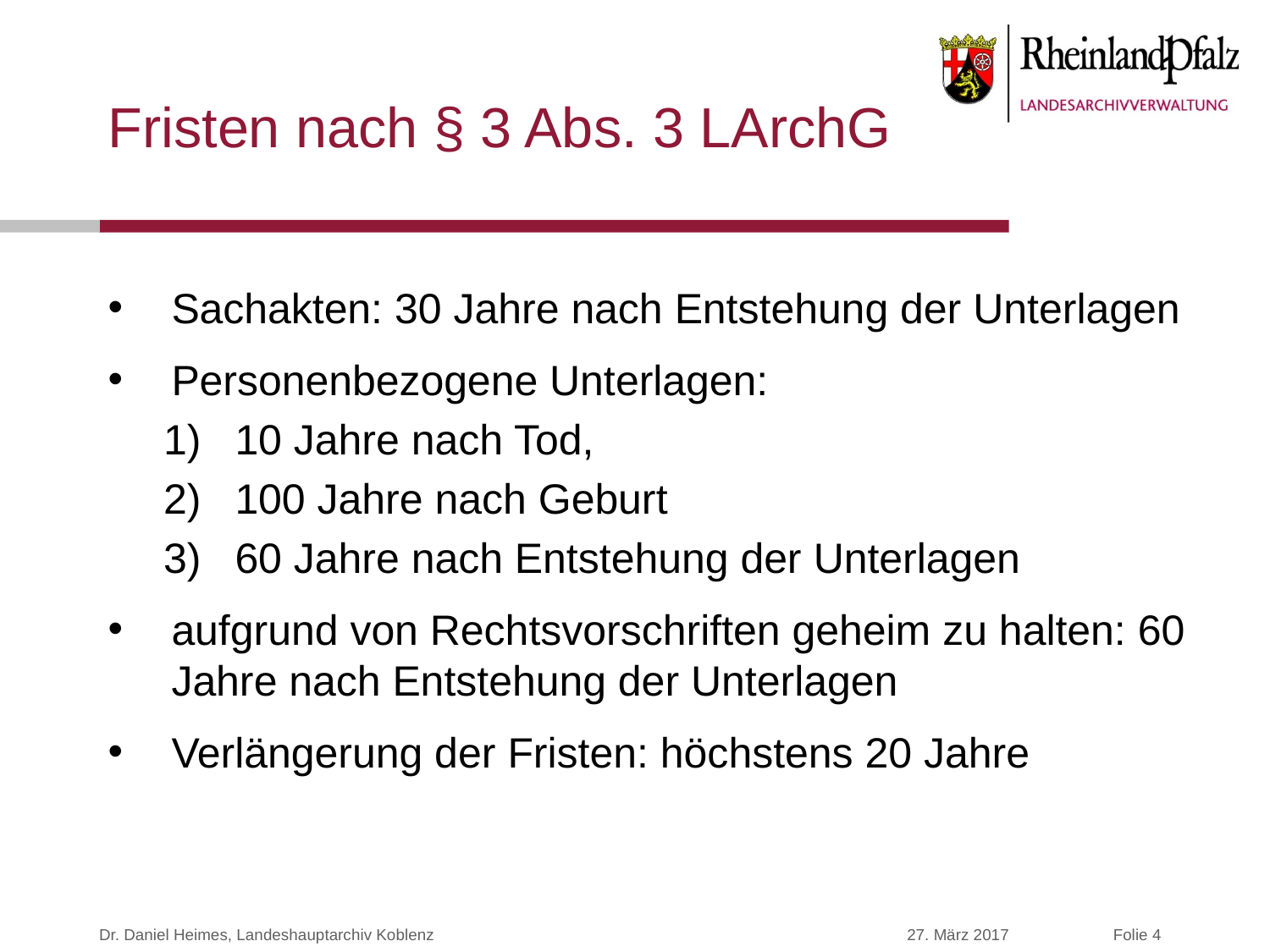

# Fristen nach § 3 Abs. 3 LArchG
Sachakten: 30 Jahre nach Entstehung der Unterlagen
Personenbezogene Unterlagen:
10 Jahre nach Tod,
100 Jahre nach Geburt
60 Jahre nach Entstehung der Unterlagen
aufgrund von Rechtsvorschriften geheim zu halten: 60 Jahre nach Entstehung der Unterlagen
Verlängerung der Fristen: höchstens 20 Jahre